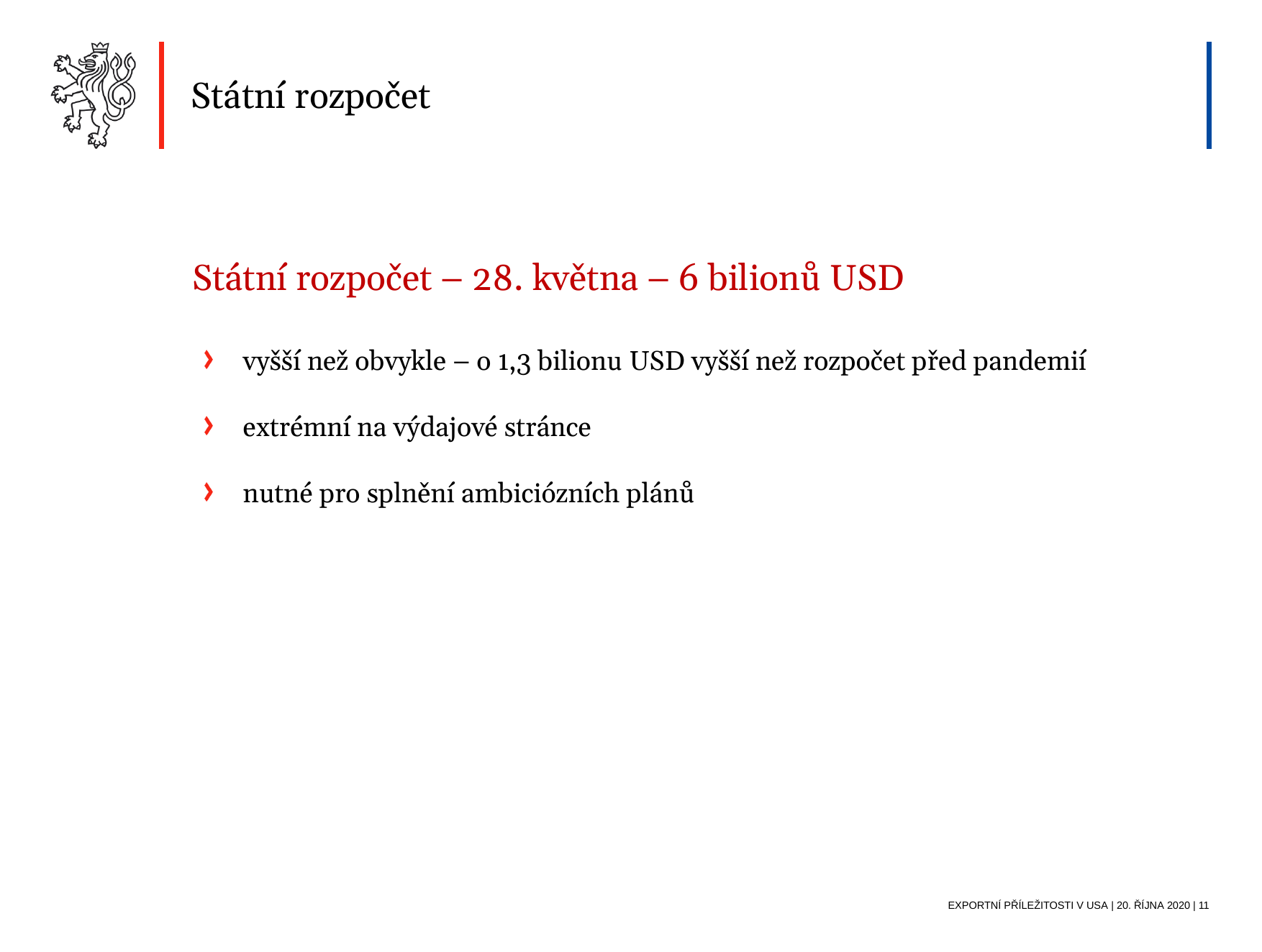

Státní rozpočet

   Státní rozpočet – 28. května – 6 bilionů USD

vyšší než obvykle – o 1,3 bilionu USD vyšší než rozpočet před pandemií

extrémní na výdajové stránce

nutné pro splnění ambiciózních plánů

Exportní příležitosti V USA | 20. října 2020